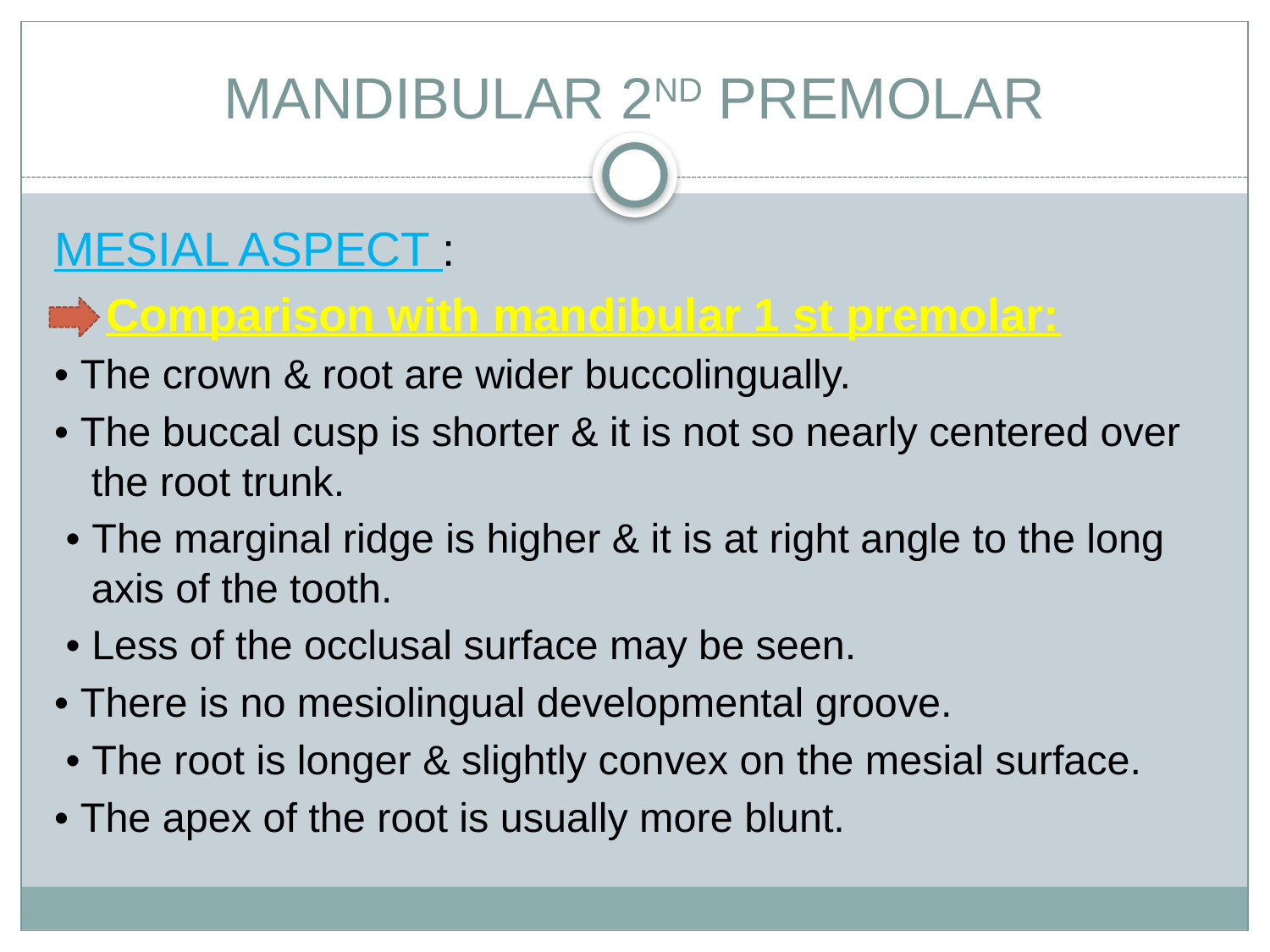

# MANDIBULAR 2ND PREMOLAR
MESIAL ASPECT :
    Comparison with mandibular 1 st premolar:
• The crown & root are wider buccolingually.
• The buccal cusp is shorter & it is not so nearly centered over the root trunk.
 • The marginal ridge is higher & it is at right angle to the long axis of the tooth.
 • Less of the occlusal surface may be seen.
• There is no mesiolingual developmental groove.
 • The root is longer & slightly convex on the mesial surface.
• The apex of the root is usually more blunt.